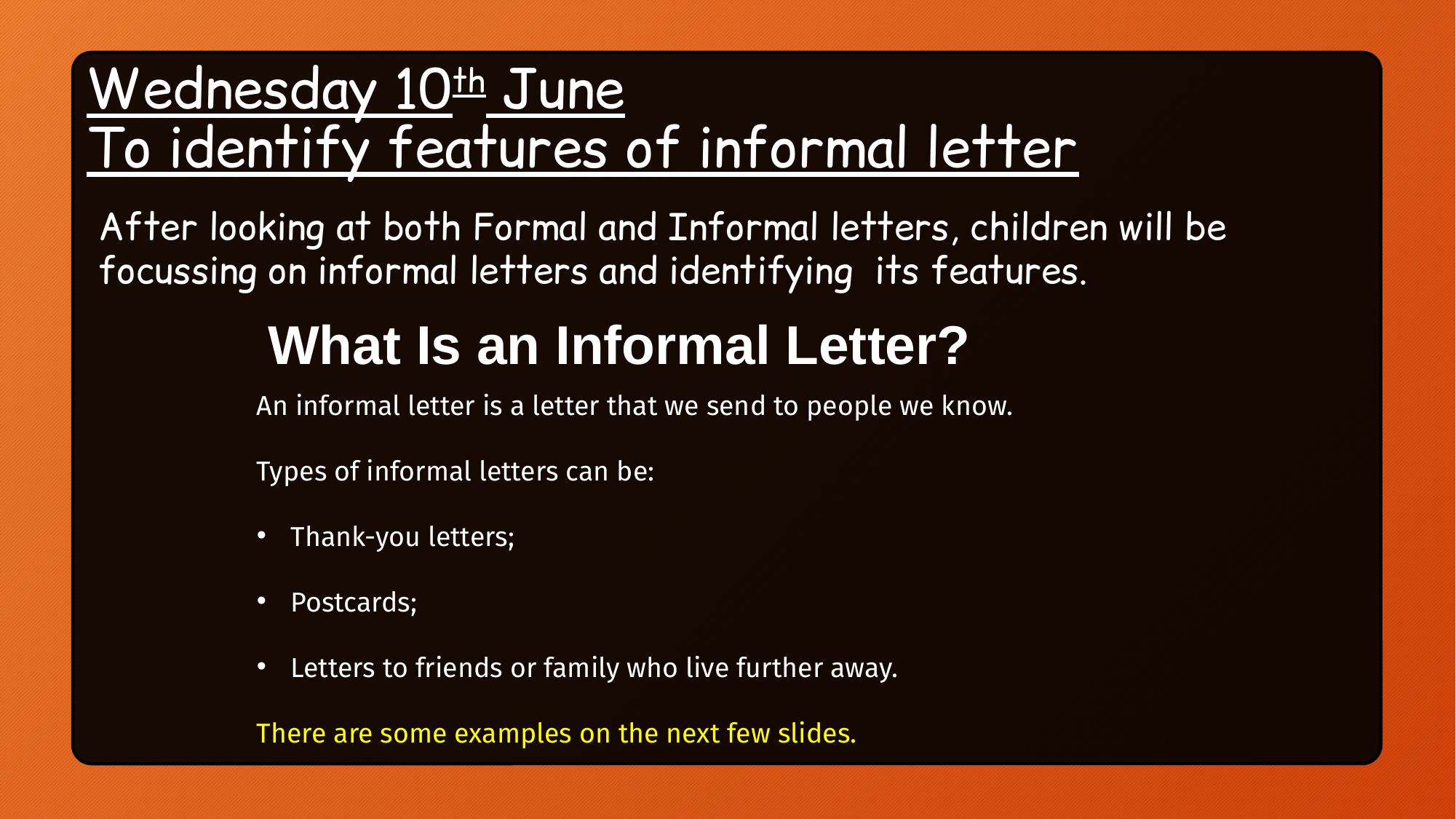

Wednesday 10th June
To identify features of informal letter
After looking at both Formal and Informal letters, children will be focussing on informal letters and identifying  its features.
# What Is an Informal Letter?

An informal letter is a letter that we send to people we know.

Types of informal letters can be:

Thank-you letters;

Postcards;

Letters to friends or family who live further away.

There are some examples on the next few slides.